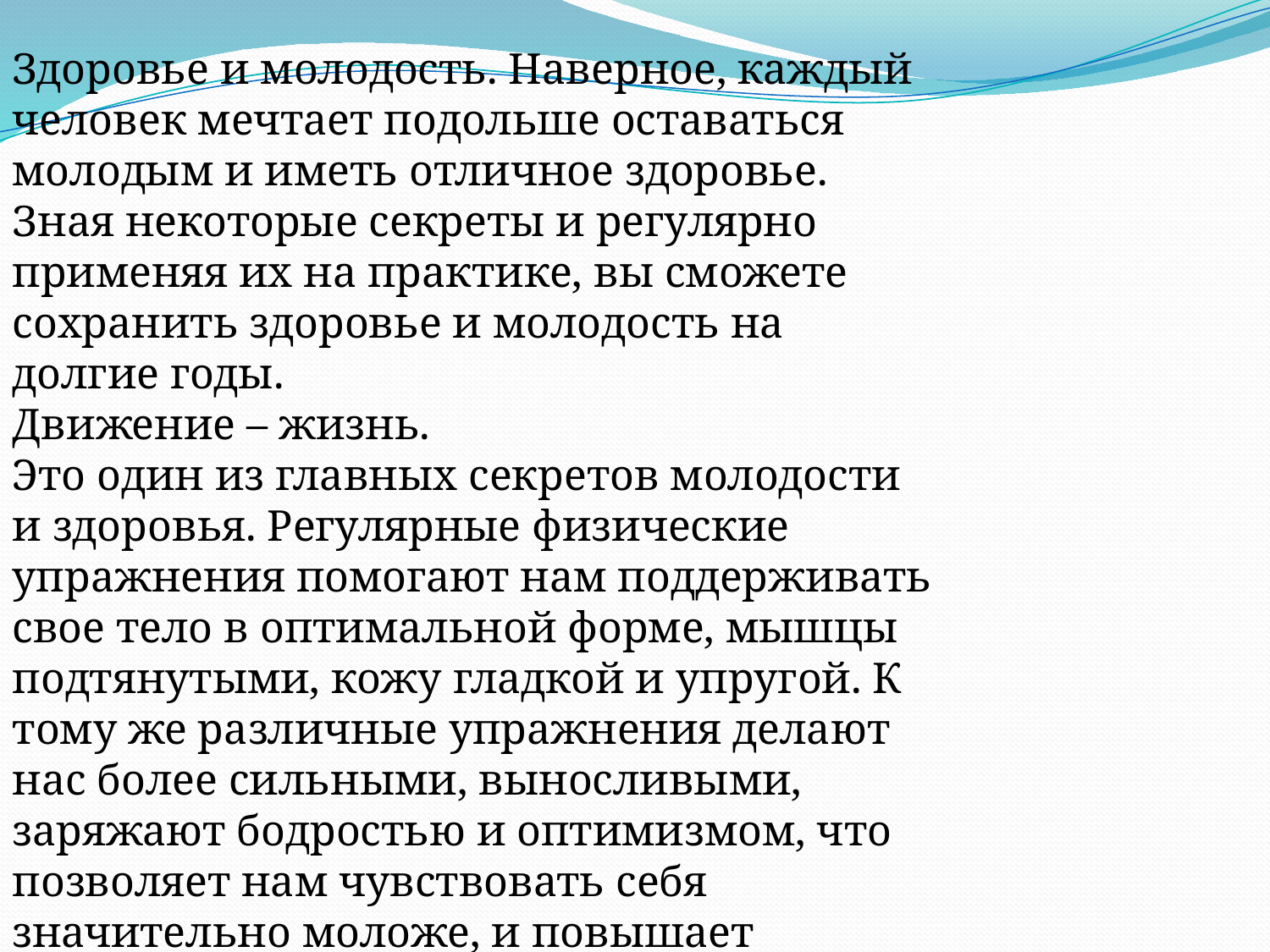

Здоровье и молодость. Наверное, каждый человек мечтает подольше оставаться молодым и иметь отличное здоровье. Зная некоторые секреты и регулярно применяя их на практике, вы сможете сохранить здоровье и молодость на долгие годы.
Движение – жизнь.
Это один из главных секретов молодости и здоровья. Регулярные физические упражнения помогают нам поддерживать свое тело в оптимальной форме, мышцы подтянутыми, кожу гладкой и упругой. К тому же различные упражнения делают нас более сильными, выносливыми, заряжают бодростью и оптимизмом, что позволяет нам чувствовать себя значительно моложе, и повышает сопротивляемость организма к заболеваниям.